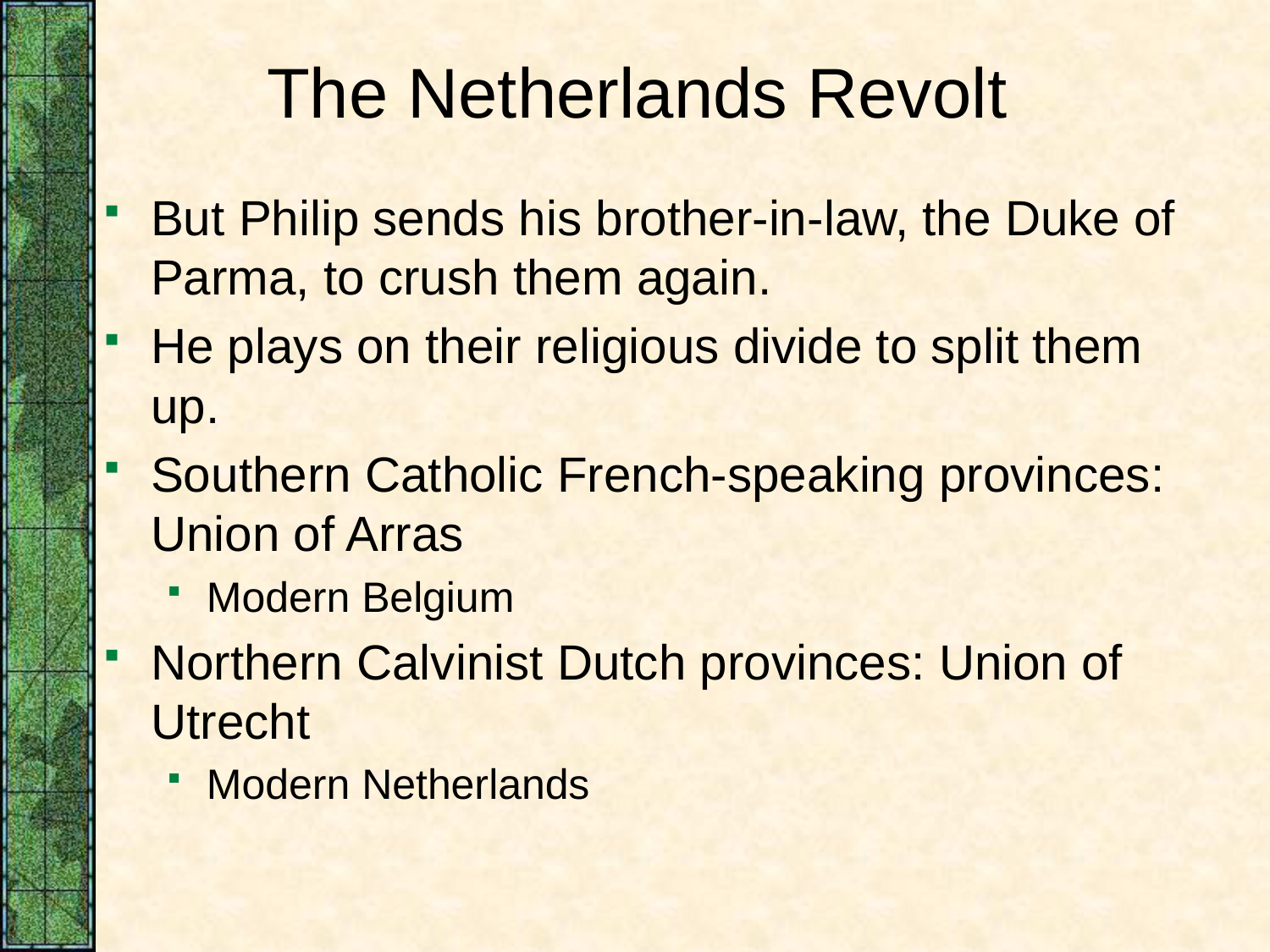

# The Netherlands Revolt
But Philip sends his brother-in-law, the Duke of Parma, to crush them again.
He plays on their religious divide to split them up.
Southern Catholic French-speaking provinces: Union of Arras
Modern Belgium
Northern Calvinist Dutch provinces: Union of Utrecht
Modern Netherlands